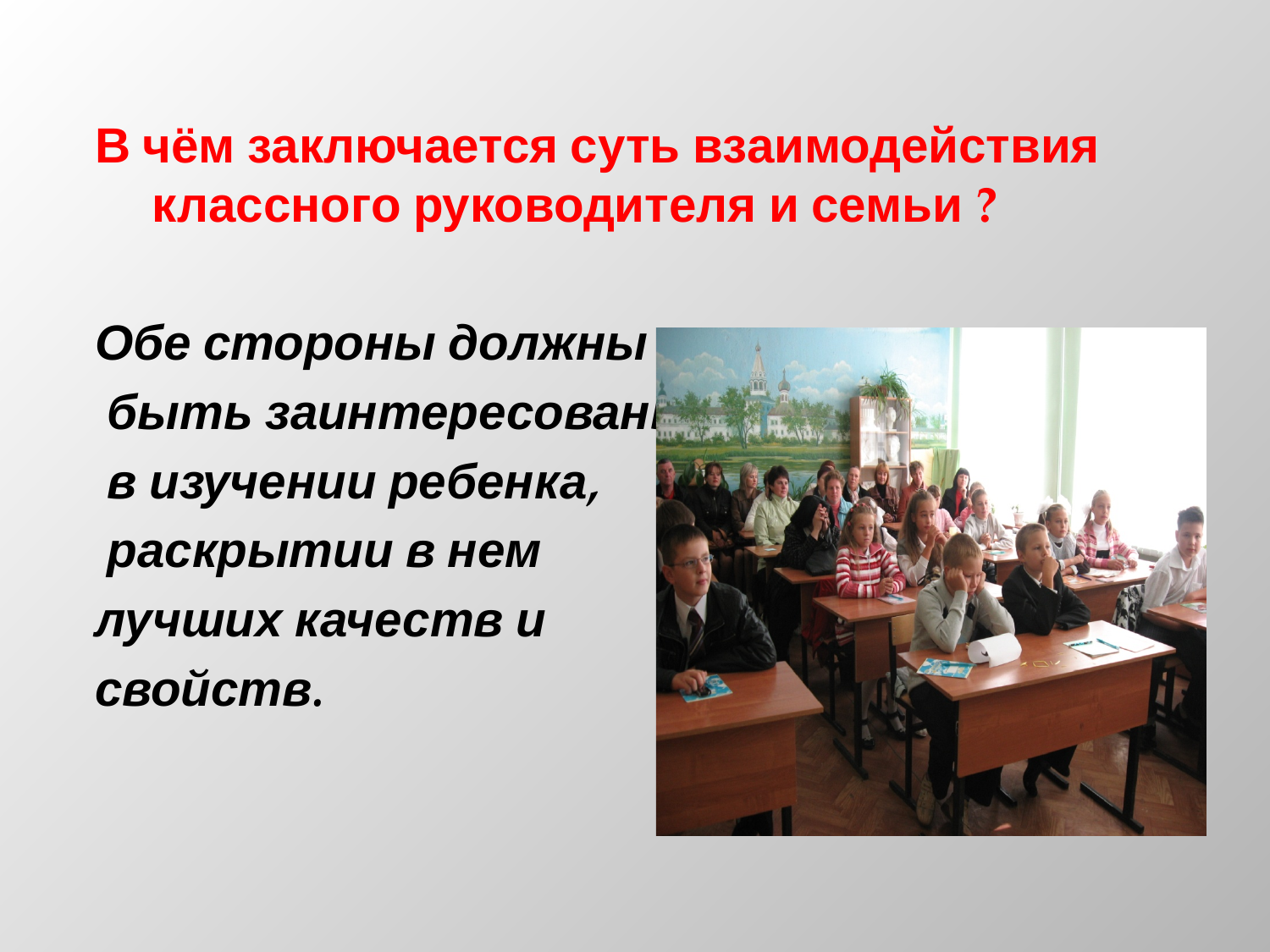

# В чём заключается суть взаимодействия классного руководителя и семьи ?

Обе стороны должны
 быть заинтересованы
 в изучении ребенка,
 раскрытии в нем
лучших качеств и
свойств.